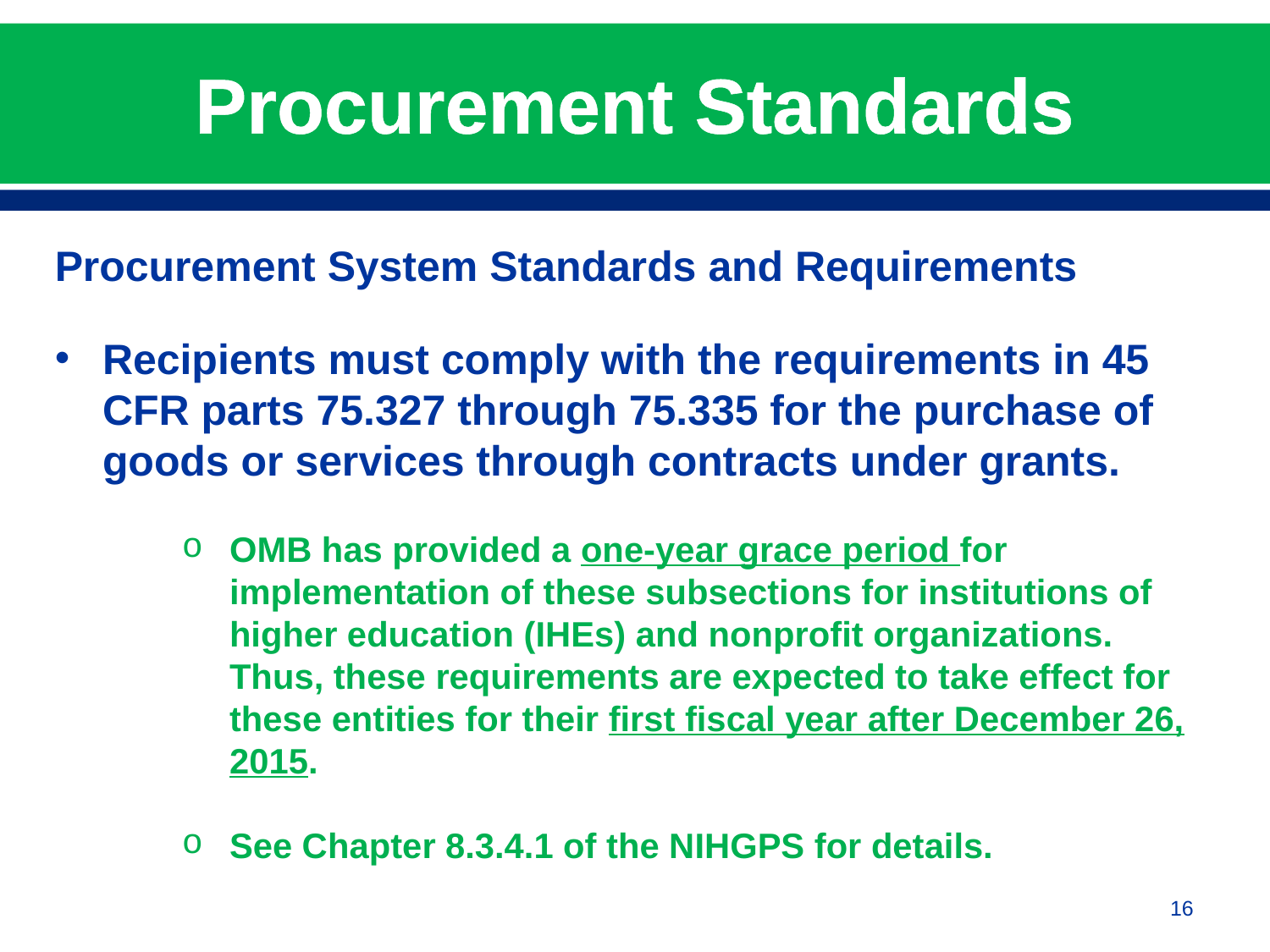

# Procurement Standards
Procurement System Standards and Requirements

Recipients must comply with the requirements in 45 CFR parts 75.327 through 75.335 for the purchase of goods or services through contracts under grants.

OMB has provided a one-year grace period for implementation of these subsections for institutions of higher education (IHEs) and nonprofit organizations.  Thus, these requirements are expected to take effect for these entities for their first fiscal year after December 26, 2015.

See Chapter 8.3.4.1 of the NIHGPS for details.

16